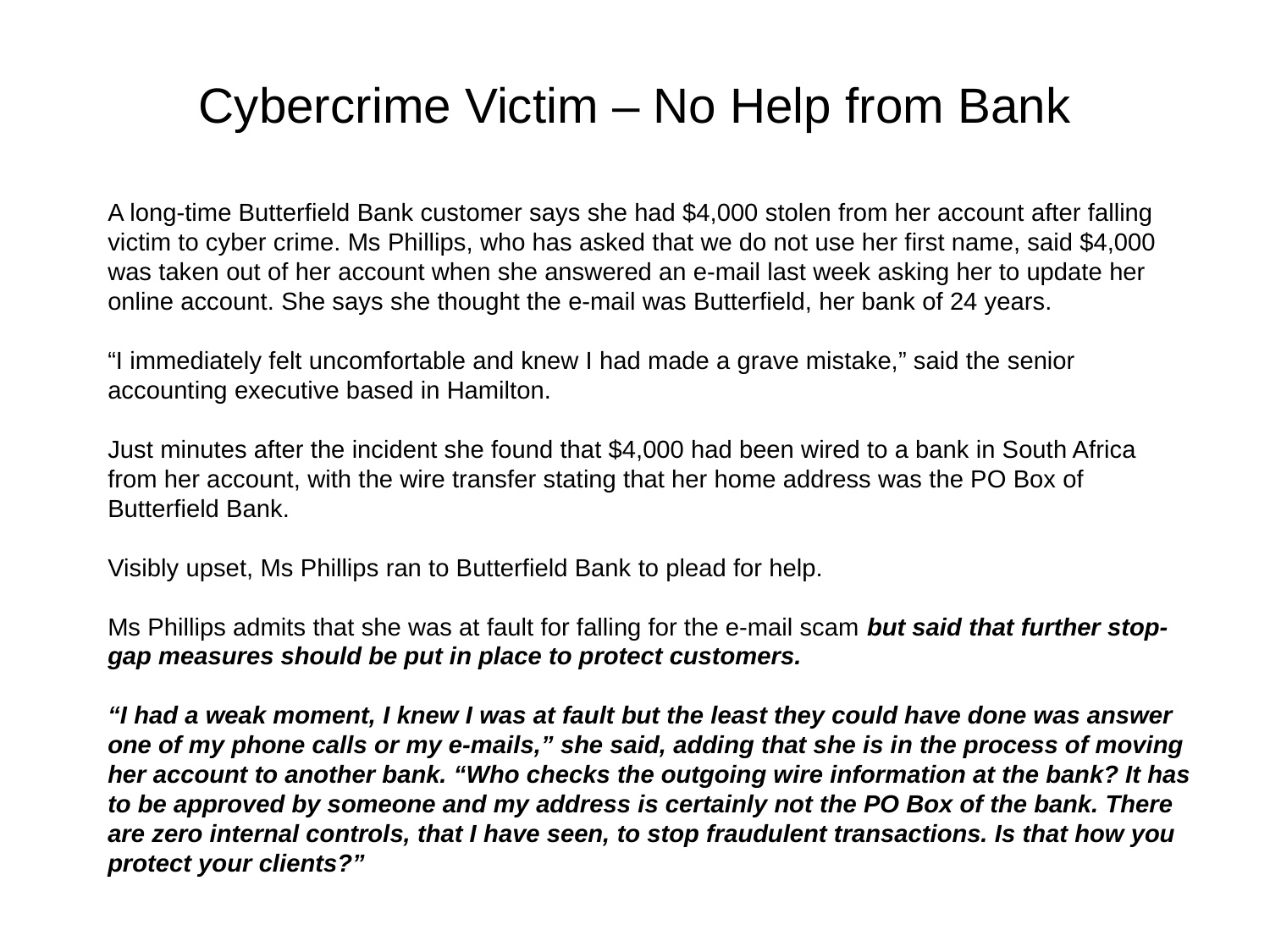

# Cybercrime Victim – No Help from Bank
A long-time Butterfield Bank customer says she had $4,000 stolen from her account after falling victim to cyber crime. Ms Phillips, who has asked that we do not use her first name, said $4,000 was taken out of her account when she answered an e-mail last week asking her to update her online account. She says she thought the e-mail was Butterfield, her bank of 24 years.
“I immediately felt uncomfortable and knew I had made a grave mistake,” said the senior accounting executive based in Hamilton.
Just minutes after the incident she found that $4,000 had been wired to a bank in South Africa from her account, with the wire transfer stating that her home address was the PO Box of Butterfield Bank.
Visibly upset, Ms Phillips ran to Butterfield Bank to plead for help.

Ms Phillips admits that she was at fault for falling for the e-mail scam but said that further stop-gap measures should be put in place to protect customers.
“I had a weak moment, I knew I was at fault but the least they could have done was answer one of my phone calls or my e-mails,” she said, adding that she is in the process of moving her account to another bank. “Who checks the outgoing wire information at the bank? It has to be approved by someone and my address is certainly not the PO Box of the bank. There are zero internal controls, that I have seen, to stop fraudulent transactions. Is that how you protect your clients?”